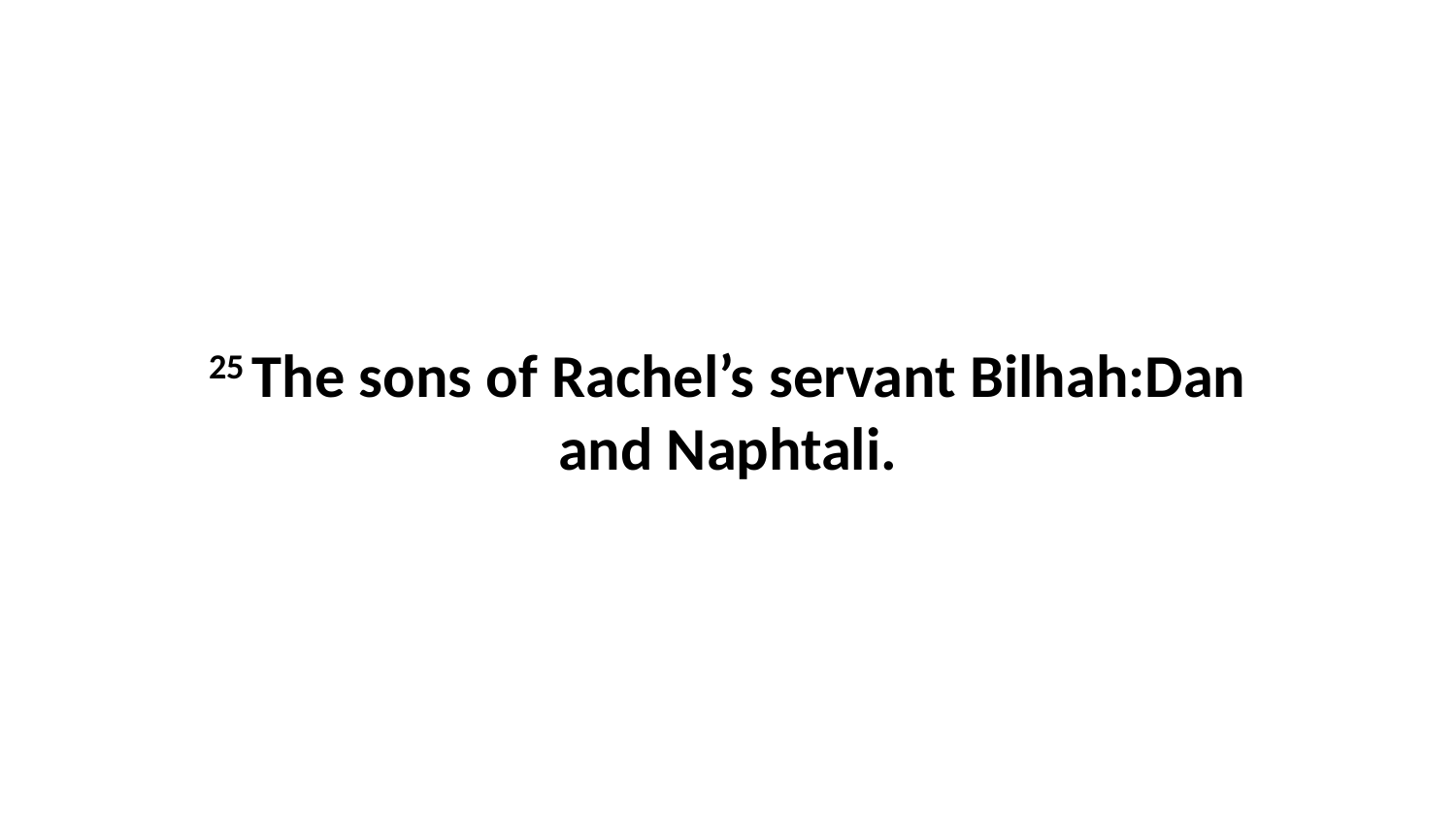

25 The sons of Rachel’s servant Bilhah:Dan and Naphtali.